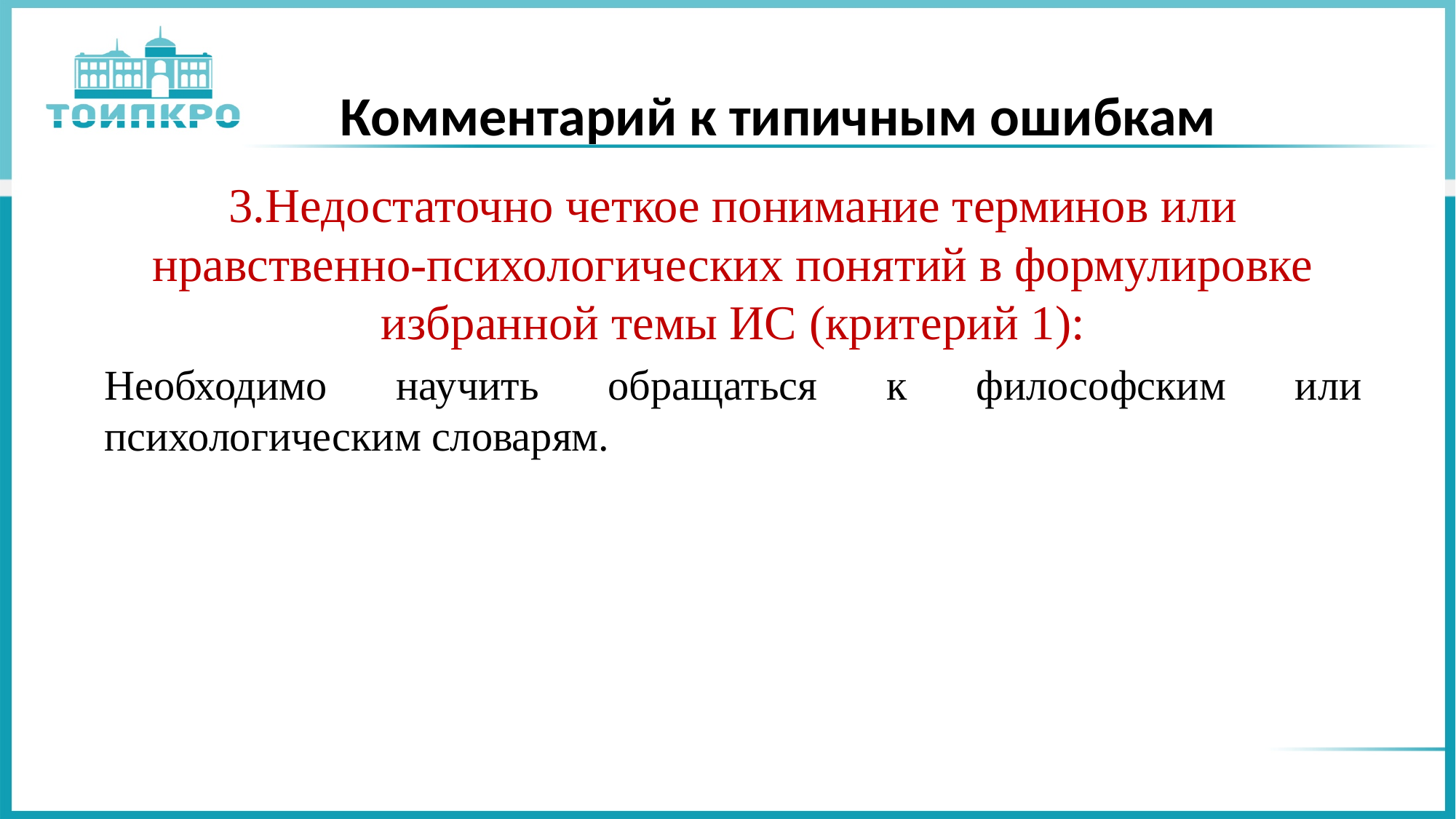

# Комментарий к типичным ошибкам
3.Недостаточно четкое понимание терминов или нравственно-психологических понятий в формулировке избранной темы ИС (критерий 1):
Необходимо научить обращаться к философским или психологическим словарям.